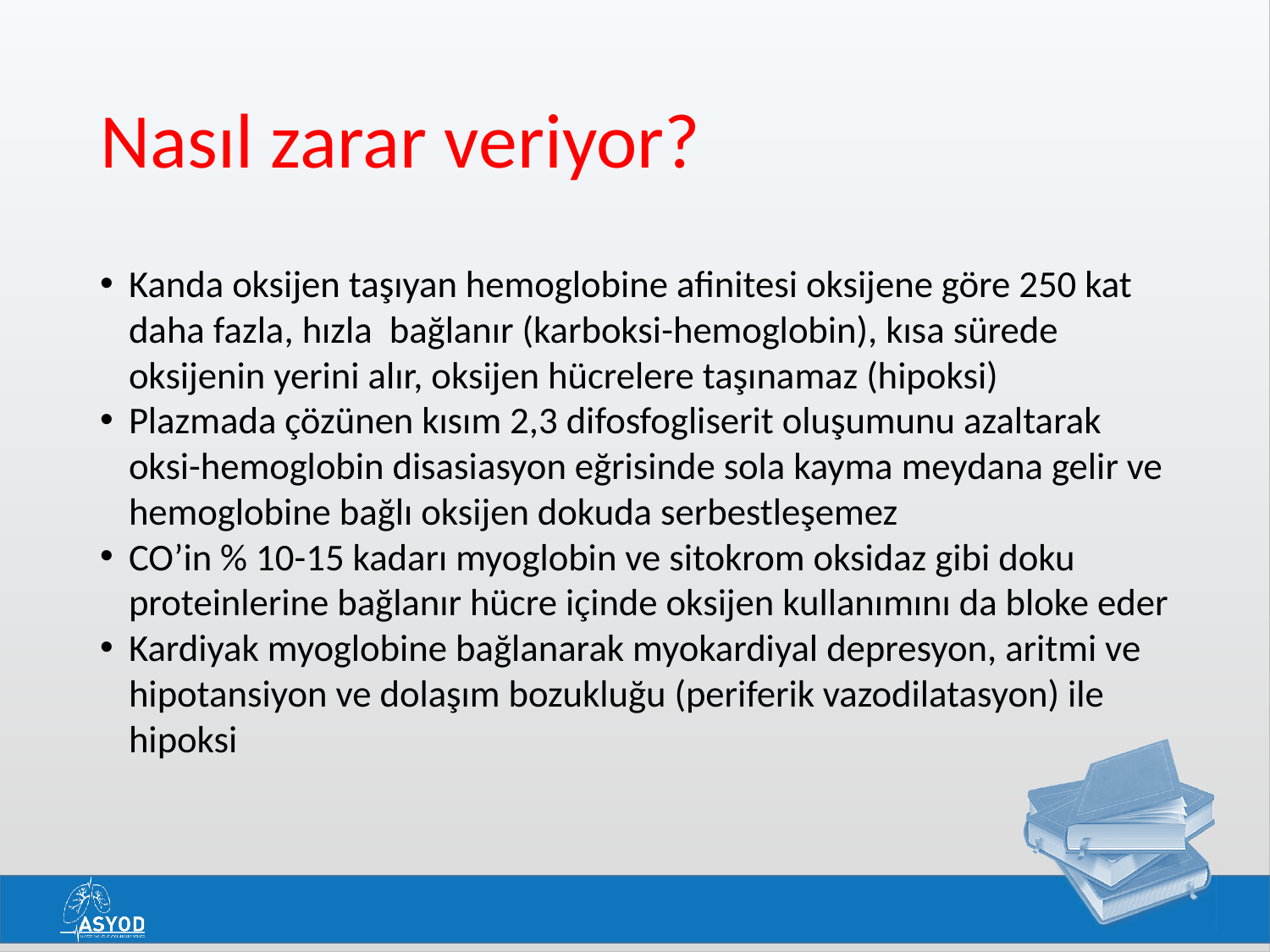

# Nasıl zarar veriyor?
Kanda oksijen taşıyan hemoglobine afinitesi oksijene göre 250 kat daha fazla, hızla  bağlanır (karboksi-hemoglobin), kısa sürede oksijenin yerini alır, oksijen hücrelere taşınamaz (hipoksi)
Plazmada çözünen kısım 2,3 difosfogliserit oluşumunu azaltarak oksi-hemoglobin disasiasyon eğrisinde sola kayma meydana gelir ve hemoglobine bağlı oksijen dokuda serbestleşemez
CO’in % 10-15 kadarı myoglobin ve sitokrom oksidaz gibi doku proteinlerine bağlanır hücre içinde oksijen kullanımını da bloke eder
Kardiyak myoglobine bağlanarak myokardiyal depresyon, aritmi ve hipotansiyon ve dolaşım bozukluğu (periferik vazodilatasyon) ile hipoksi